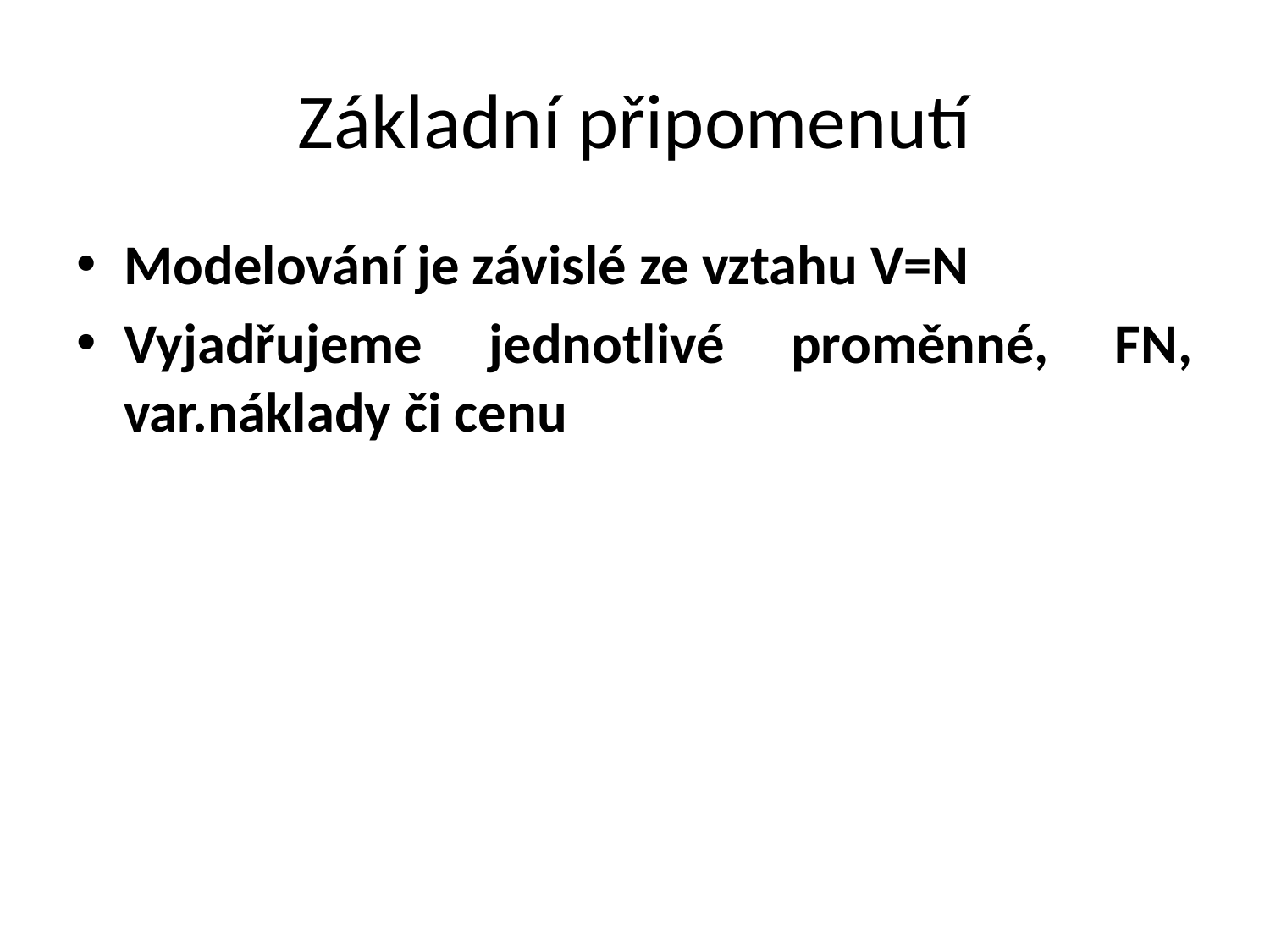

# Základní připomenutí
Modelování je závislé ze vztahu V=N
Vyjadřujeme jednotlivé proměnné, FN, var.náklady či cenu